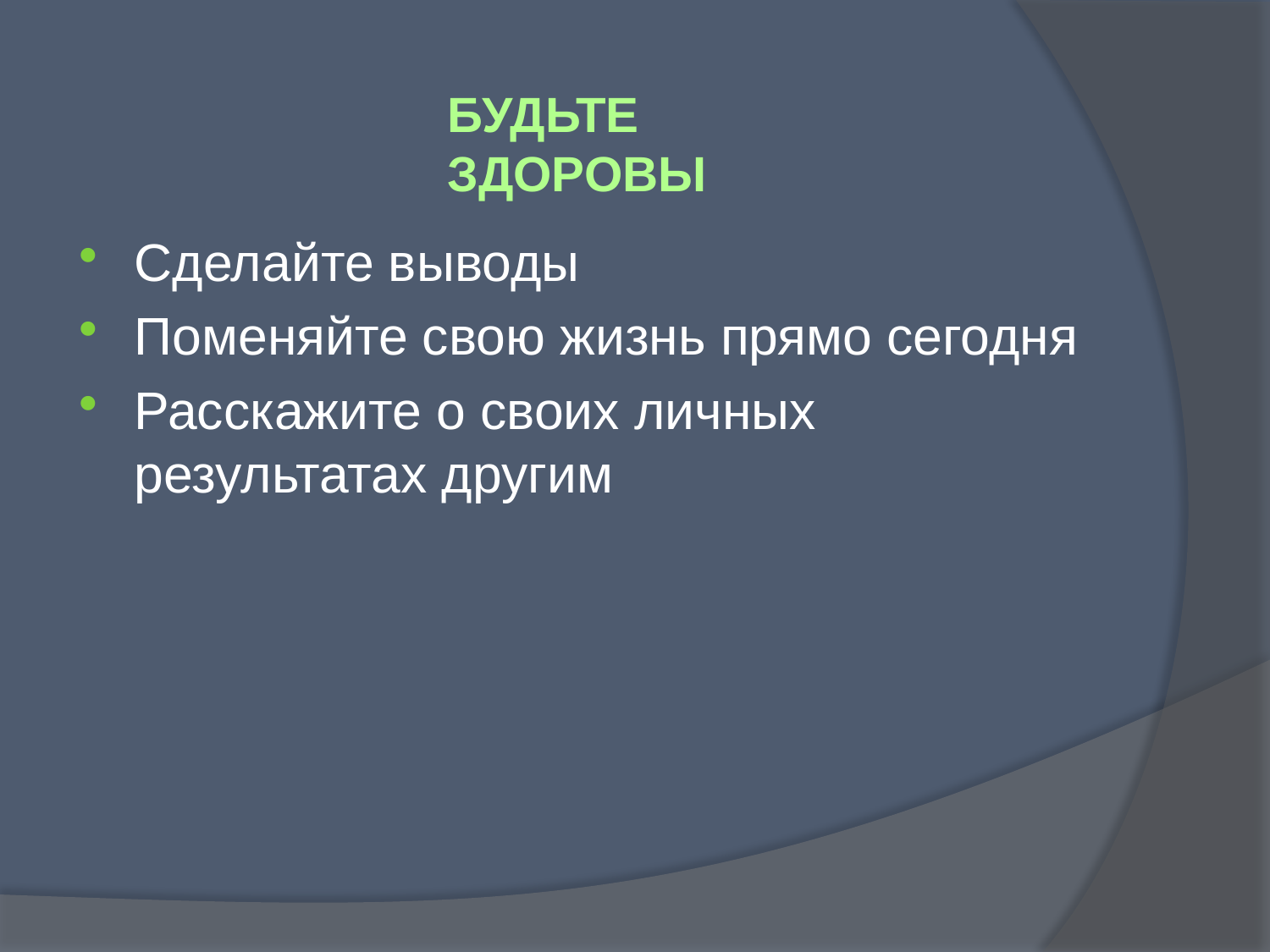

# Будьте здоровы
Сделайте выводы
Поменяйте свою жизнь прямо сегодня
Расскажите о своих личных результатах другим